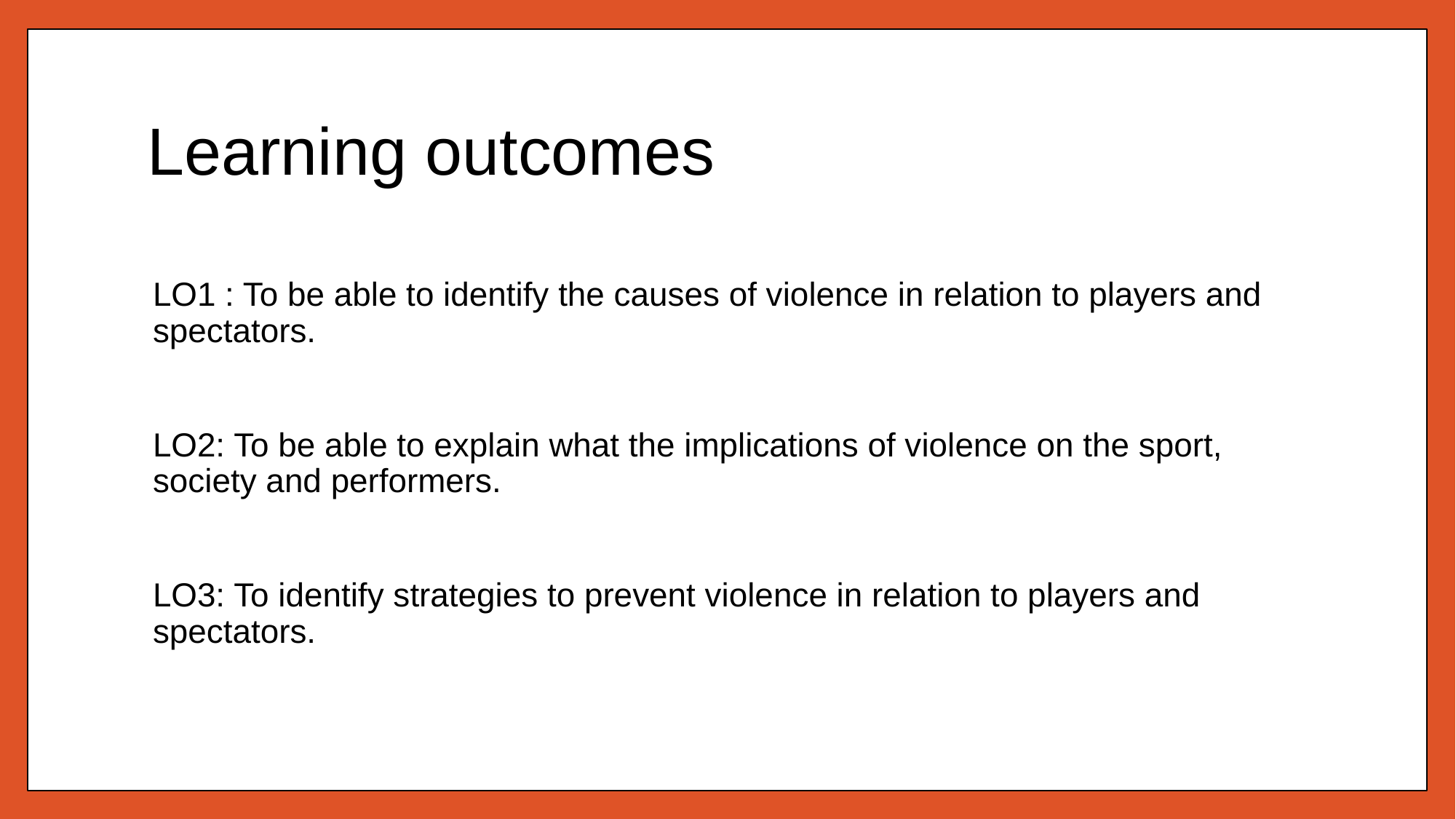

# Learning outcomes

LO1 : To be able to identify the causes of violence in relation to players and spectators.

LO2: To be able to explain what the implications of violence on the sport, society and performers.

LO3: To identify strategies to prevent violence in relation to players and spectators.